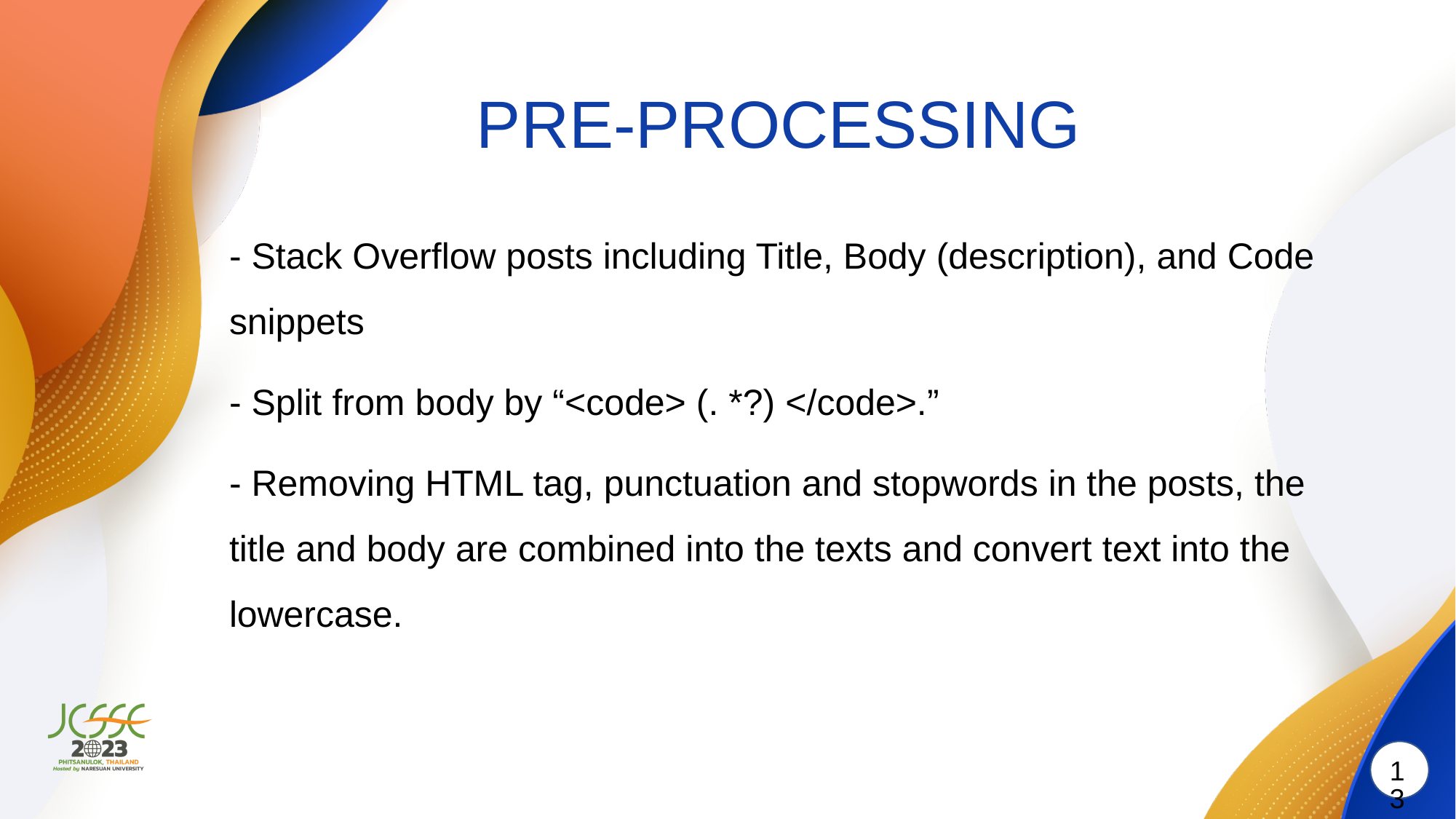

# PRE-PROCESSING
- Stack Overflow posts including Title, Body (description), and Code snippets
- Split from body by “<code> (. *?) </code>.”
- Removing HTML tag, punctuation and stopwords in the posts, the title and body are combined into the texts and convert text into the lowercase.